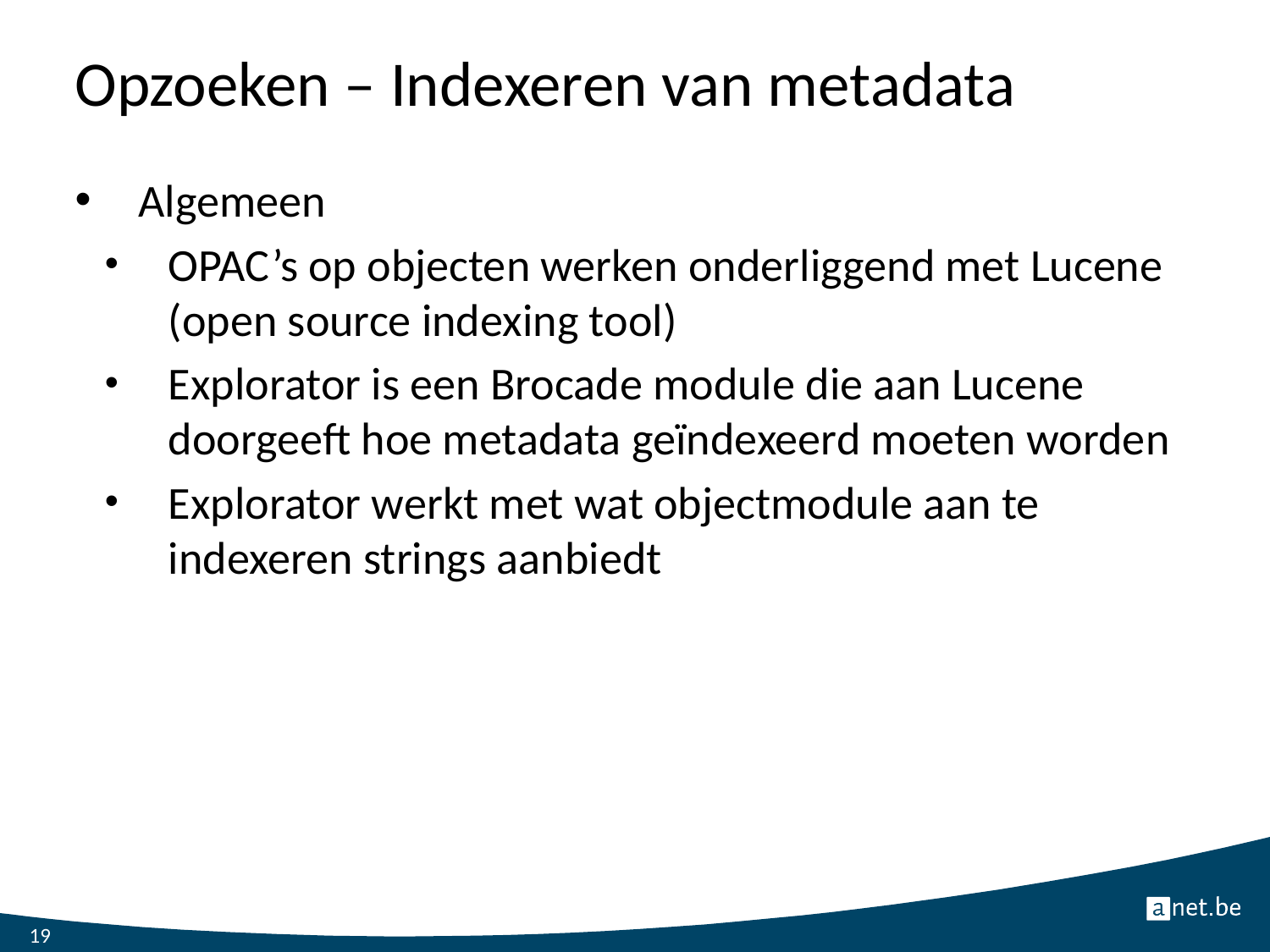

# Opzoeken – Indexeren van metadata
Algemeen
OPAC’s op objecten werken onderliggend met Lucene (open source indexing tool)
Explorator is een Brocade module die aan Lucene doorgeeft hoe metadata geïndexeerd moeten worden
Explorator werkt met wat objectmodule aan te indexeren strings aanbiedt
19